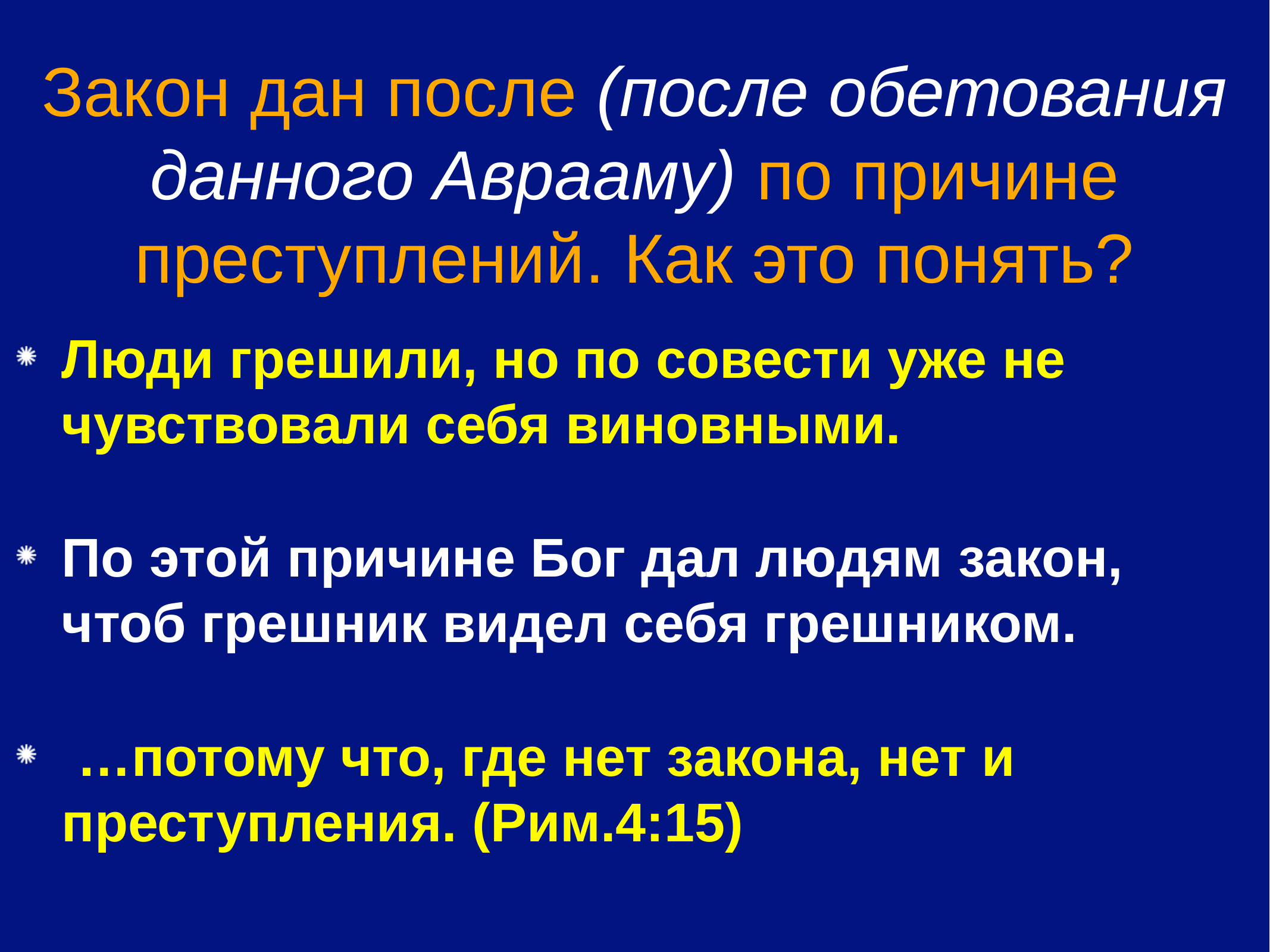

# Закон дан после (после обетования данного Аврааму) по причине преступлений. Как это понять?
Люди грешили, но по совести уже не чувствовали себя виновными.
По этой причине Бог дал людям закон, чтоб грешник видел себя грешником.
 …потому что, где нет закона, нет и преступления. (Рим.4:15)